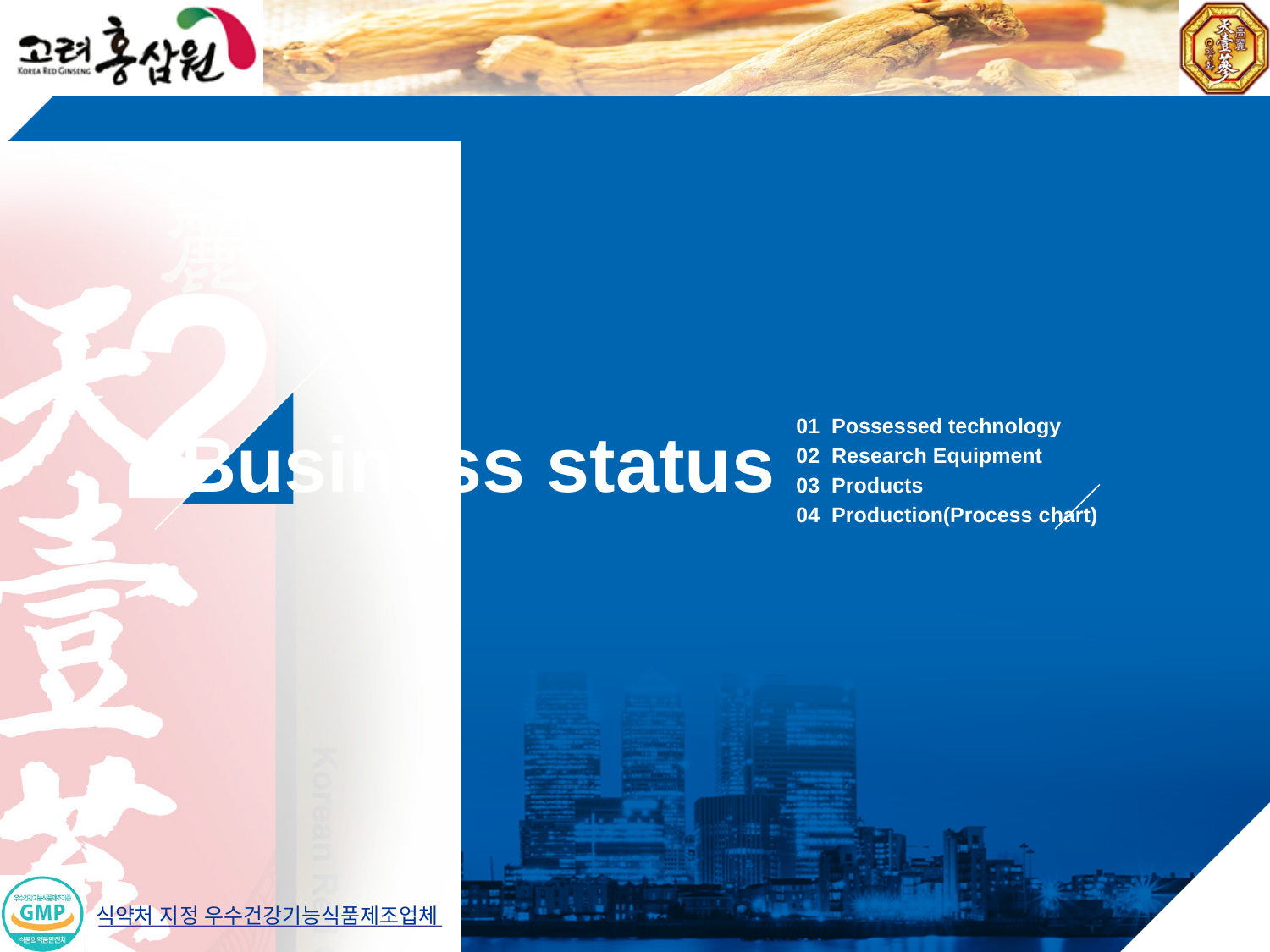

2

Business status

01  Possessed technology
02  Research Equipment
03  Products
04  Production(Process chart)